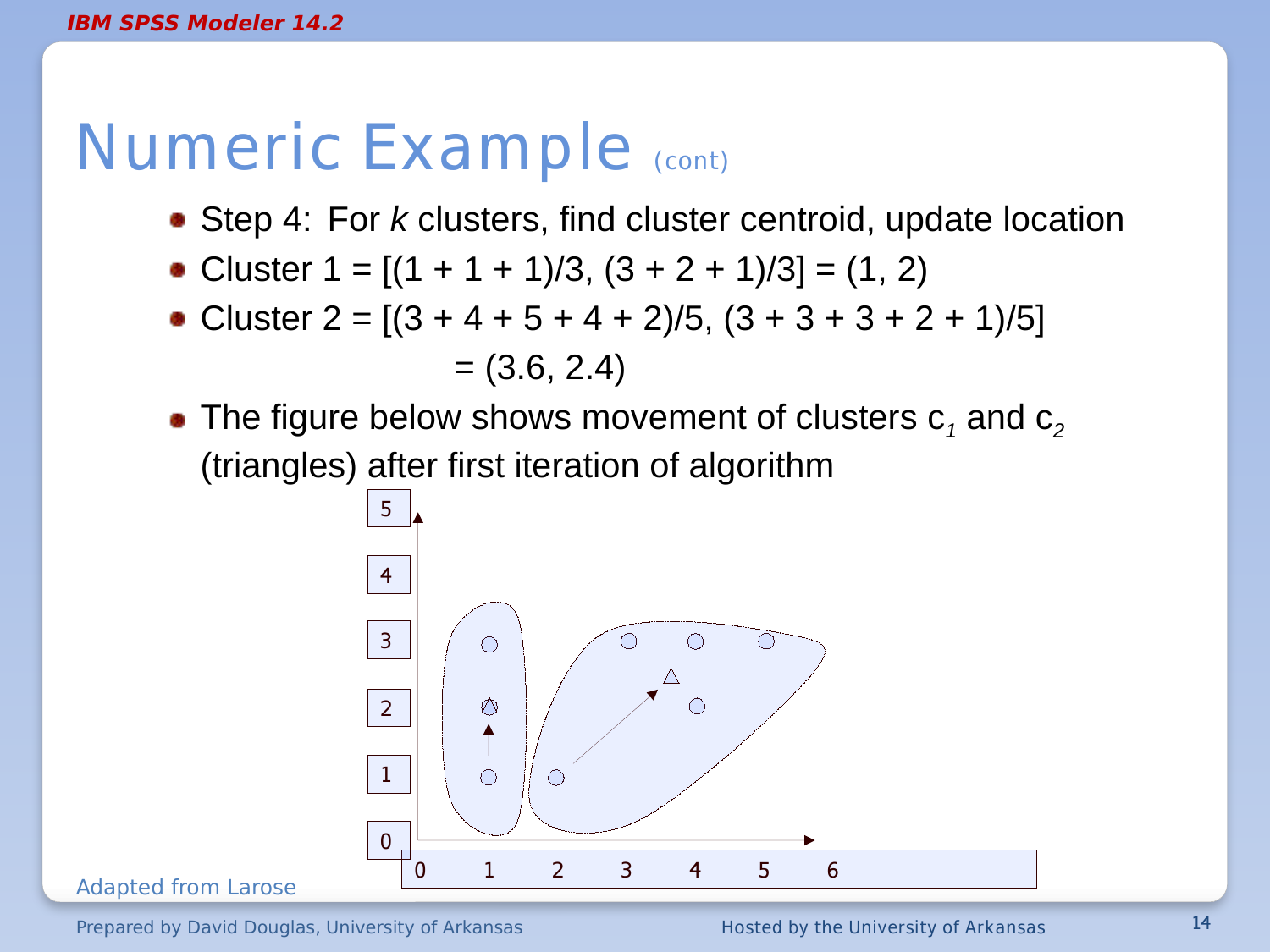

# Numeric Example (cont)
Step 4:	For k clusters, find cluster centroid, update location
Cluster 1 = [(1 + 1 + 1)/3, (3 + 2 + 1)/3] = (1, 2)
Cluster 2 = [(3 + 4 + 5 + 4 + 2)/5, (3 + 3 + 3 + 2 + 1)/5]
			= (3.6, 2.4)
The figure below shows movement of clusters c1 and c2 (triangles) after first iteration of algorithm

5
4
3
2
1
0

0         1         2         3         4         5         6
Adapted from Larose
Prepared by David Douglas, University of Arkansas
Hosted by the University of Arkansas
14